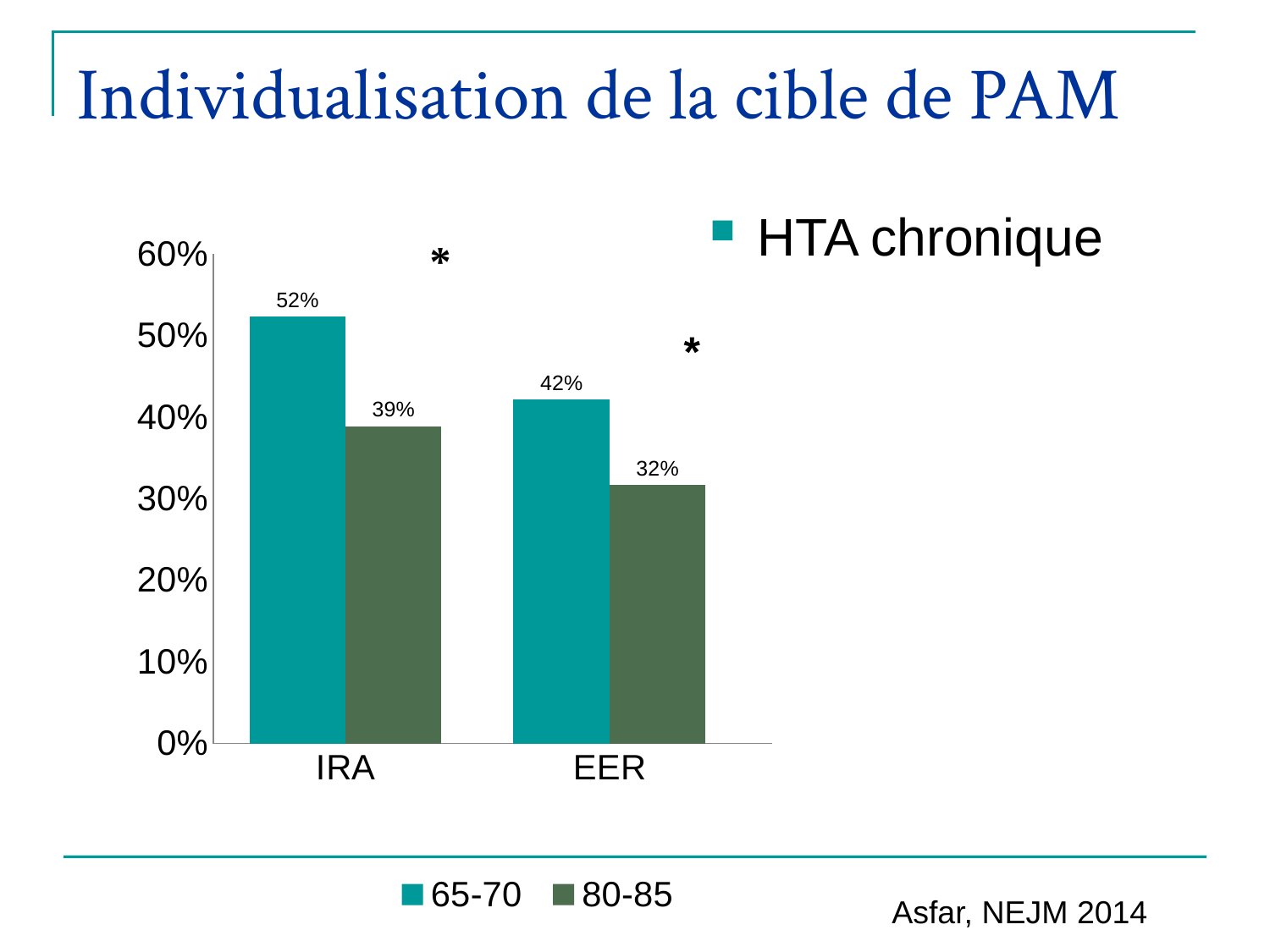

# Individualisation de la cible de PAM
HTA chronique

### Chart

| Category | 65-70 | 80-85 |
|---|---|---|
| IRA | 0.523 | 0.389 |
| EER | 0.422 | 0.317 |
| FA | 0.052 | 0.09 |
| HEM. | 0.1 | 0.11 |
Asfar, NEJM 2014